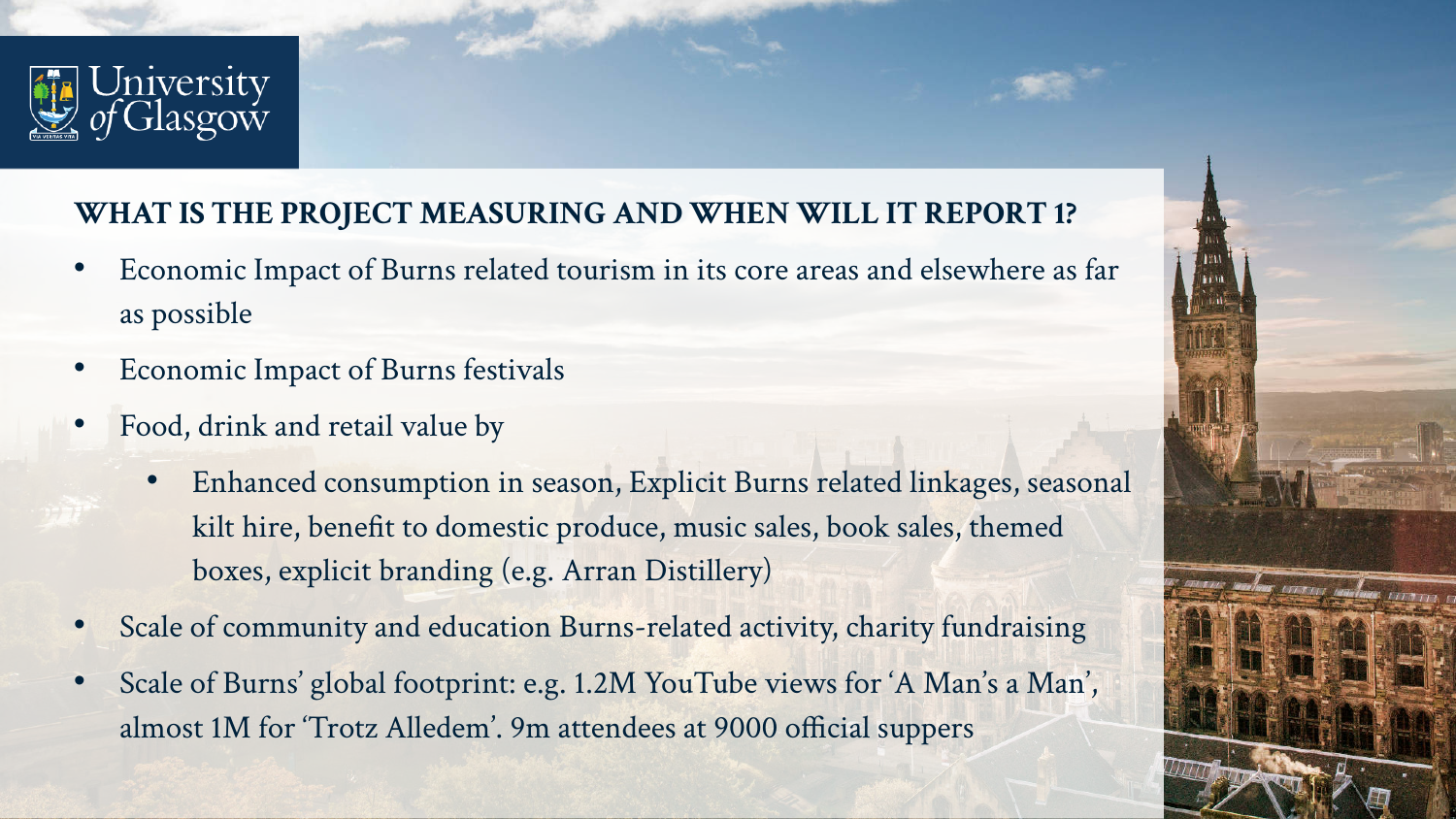

WHAT IS THE PROJECT MEASURING AND WHEN WILL IT REPORT 1?
Economic Impact of Burns related tourism in its core areas and elsewhere as far as possible
Economic Impact of Burns festivals
Food, drink and retail value by
Enhanced consumption in season, Explicit Burns related linkages, seasonal kilt hire, benefit to domestic produce, music sales, book sales, themed boxes, explicit branding (e.g. Arran Distillery)
Scale of community and education Burns-related activity, charity fundraising
Scale of Burns’ global footprint: e.g. 1.2M YouTube views for ‘A Man’s a Man’, almost 1M for ‘Trotz Alledem’. 9m attendees at 9000 official suppers